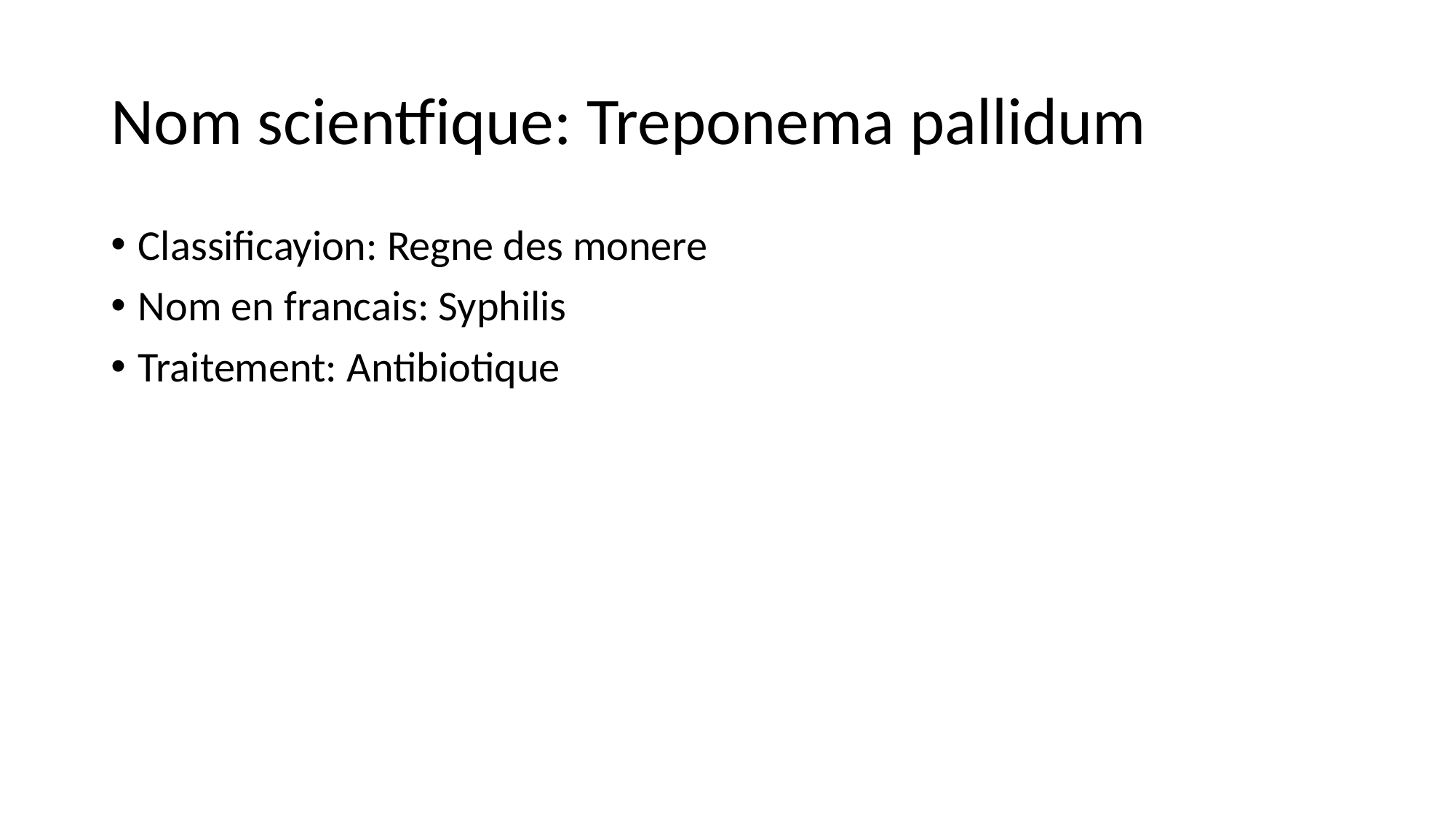

# Nom scientfique: Treponema pallidum
Classificayion: Regne des monere
Nom en francais: Syphilis
Traitement: Antibiotique